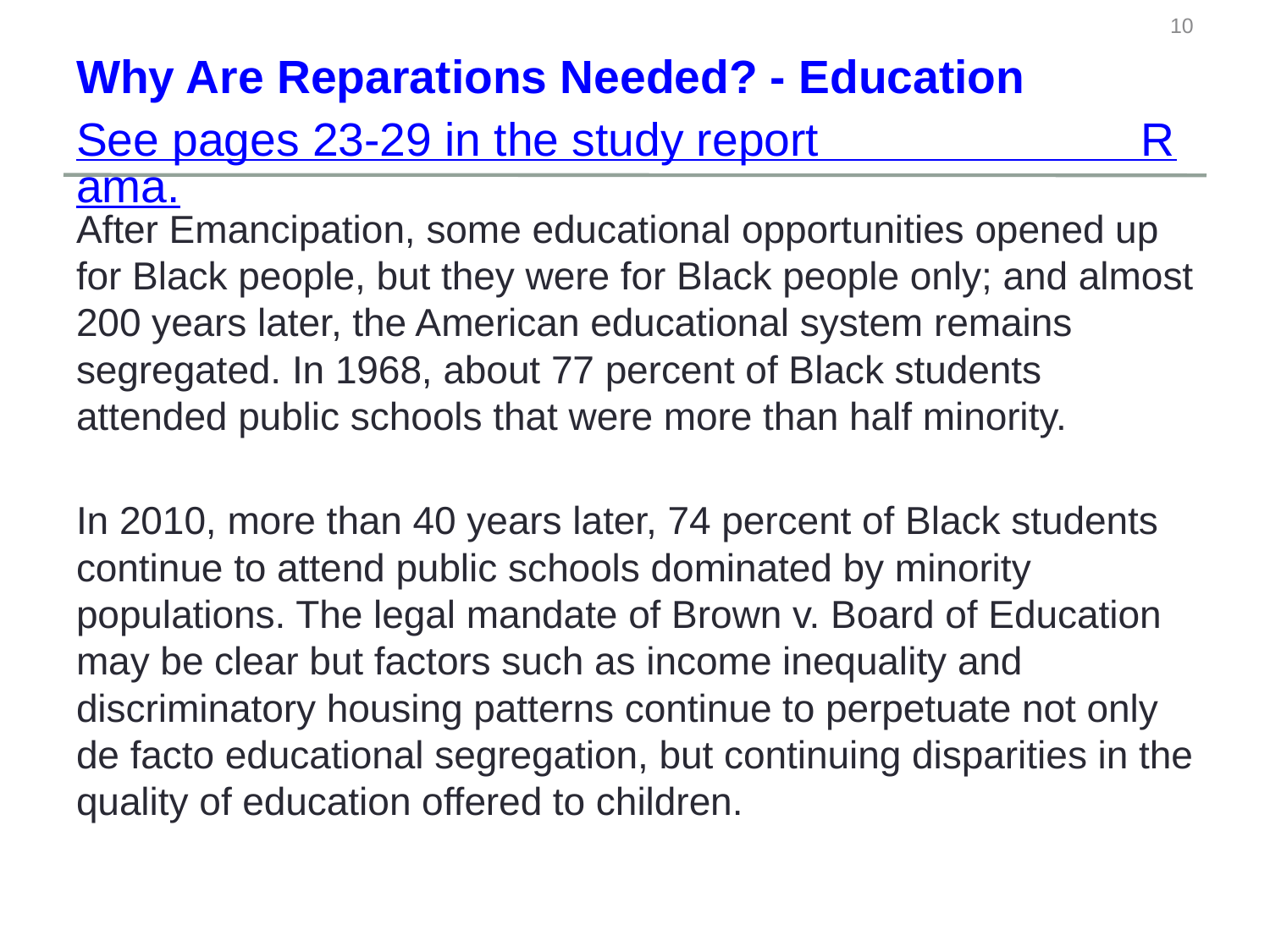

10
# Why Are Reparations Needed? - Education
See pages 23-29 in the study report                         Rama.
After Emancipation, some educational opportunities opened up for Black people, but they were for Black people only; and almost 200 years later, the American educational system remains segregated. In 1968, about 77 percent of Black students attended public schools that were more than half minority.

In 2010, more than 40 years later, 74 percent of Black students continue to attend public schools dominated by minority populations. The legal mandate of Brown v. Board of Education may be clear but factors such as income inequality and discriminatory housing patterns continue to perpetuate not only de facto educational segregation, but continuing disparities in the quality of education offered to children.